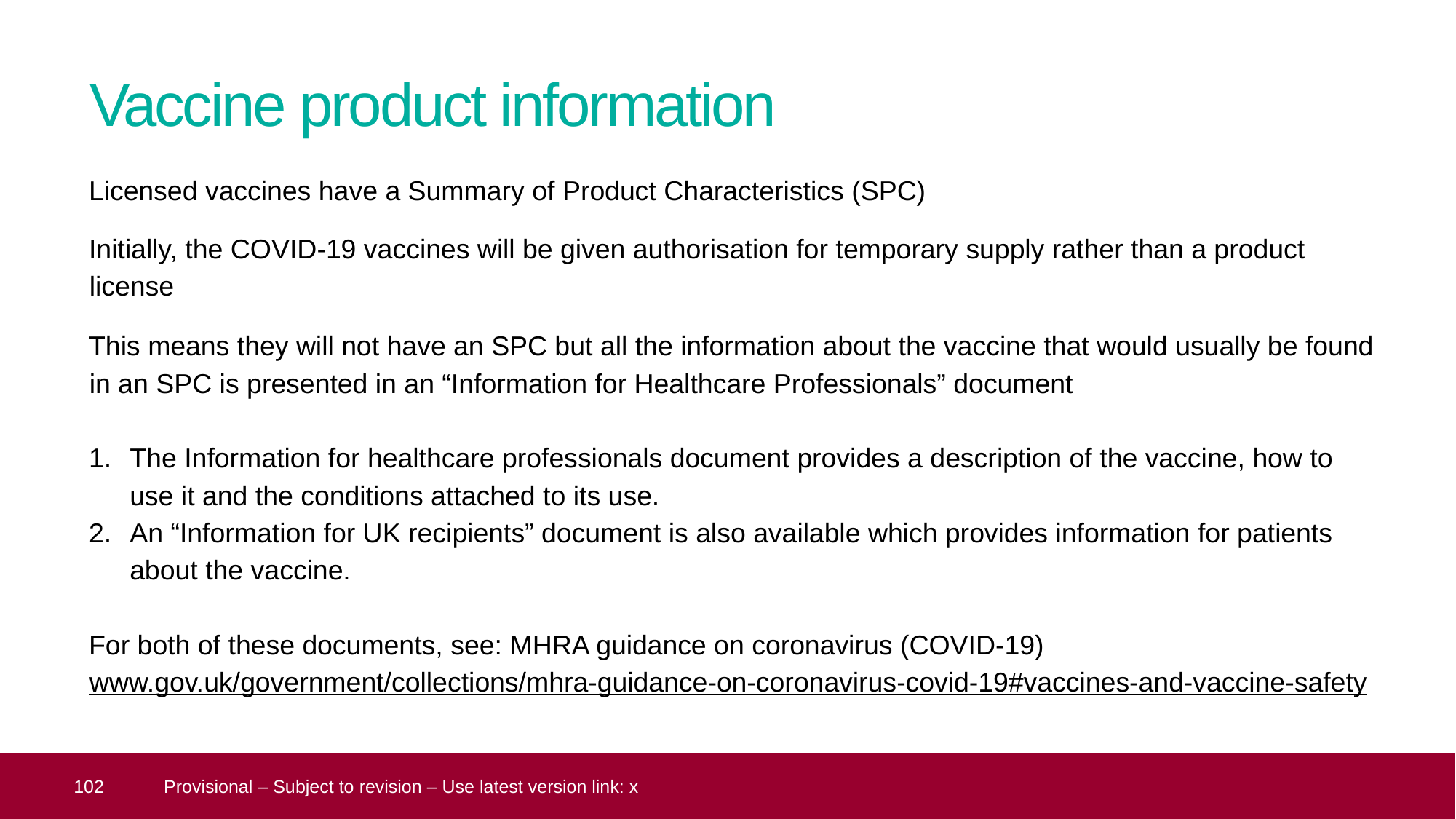

# Vaccine product information
Licensed vaccines have a Summary of Product Characteristics (SPC)

Initially, the COVID-19 vaccines will be given authorisation for temporary supply rather than a product license

This means they will not have an SPC but all the information about the vaccine that would usually be found in an SPC is presented in an “Information for Healthcare Professionals” document

The Information for healthcare professionals document provides a description of the vaccine, how to use it and the conditions attached to its use.
An “Information for UK recipients” document is also available which provides information for patients about the vaccine.

For both of these documents, see: MHRA guidance on coronavirus (COVID-19) www.gov.uk/government/collections/mhra-guidance-on-coronavirus-covid-19#vaccines-and-vaccine-safety
  102
Provisional – Subject to revision – Use latest version link: x